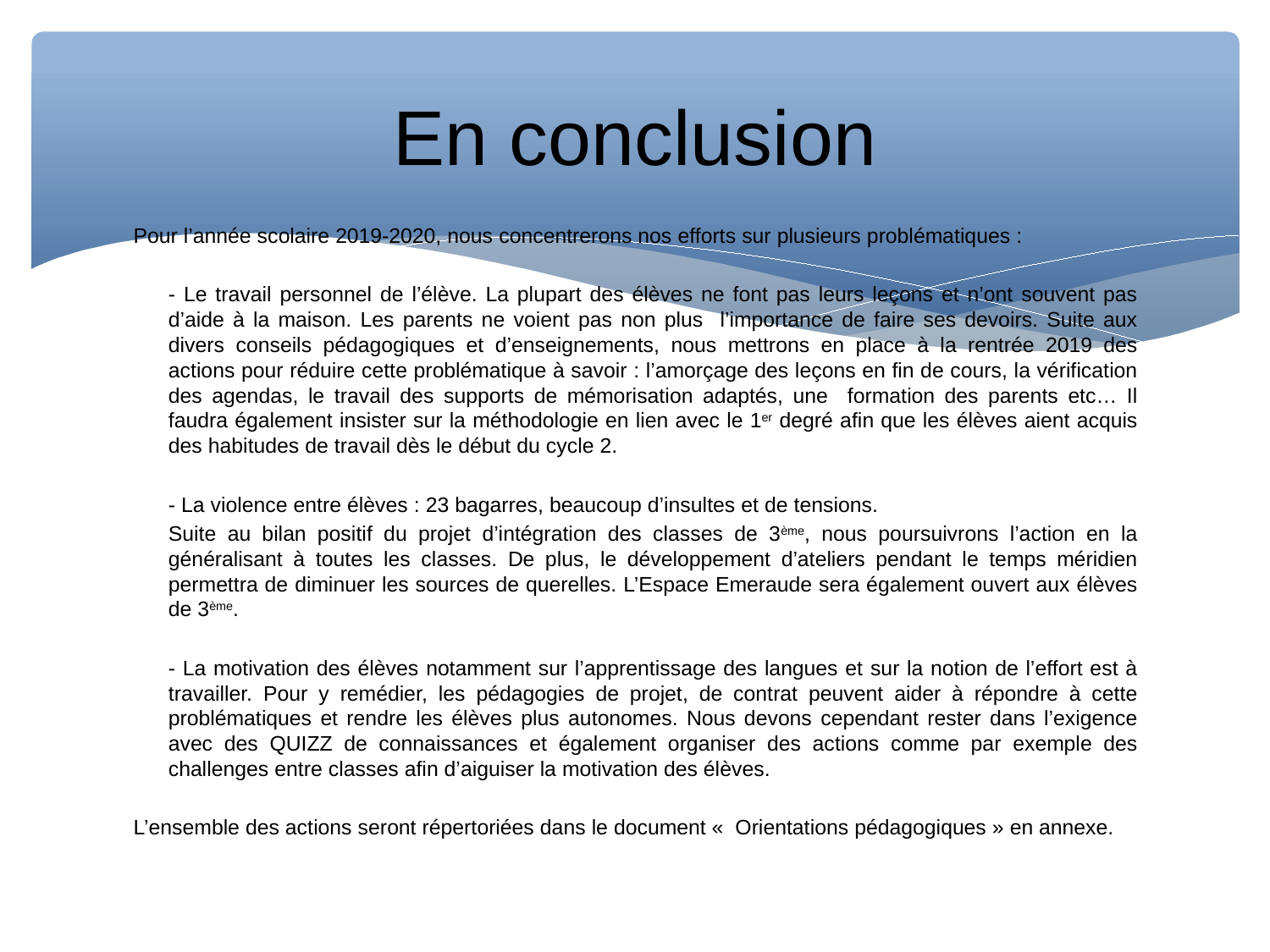

En conclusion
Pour l’année scolaire 2019-2020, nous concentrerons nos efforts sur plusieurs problématiques :

	- Le travail personnel de l’élève. La plupart des élèves ne font pas leurs leçons et n’ont souvent pas d’aide à la maison. Les parents ne voient pas non plus  l’importance de faire ses devoirs. Suite aux divers conseils pédagogiques et d’enseignements, nous mettrons en place à la rentrée 2019 des actions pour réduire cette problématique à savoir : l’amorçage des leçons en fin de cours, la vérification des agendas, le travail des supports de mémorisation adaptés, une  formation des parents etc… Il faudra également insister sur la méthodologie en lien avec le 1er degré afin que les élèves aient acquis des habitudes de travail dès le début du cycle 2.

	- La violence entre élèves : 23 bagarres, beaucoup d’insultes et de tensions.
	Suite au bilan positif du projet d’intégration des classes de 3ème, nous poursuivrons l’action en la généralisant à toutes les classes. De plus, le développement d’ateliers pendant le temps méridien permettra de diminuer les sources de querelles. L’Espace Emeraude sera également ouvert aux élèves de 3ème.

	- La motivation des élèves notamment sur l’apprentissage des langues et sur la notion de l’effort est à travailler. Pour y remédier, les pédagogies de projet, de contrat peuvent aider à répondre à cette problématiques et rendre les élèves plus autonomes. Nous devons cependant rester dans l’exigence avec des QUIZZ de connaissances et également organiser des actions comme par exemple des challenges entre classes afin d’aiguiser la motivation des élèves.

L’ensemble des actions seront répertoriées dans le document «  Orientations pédagogiques » en annexe.